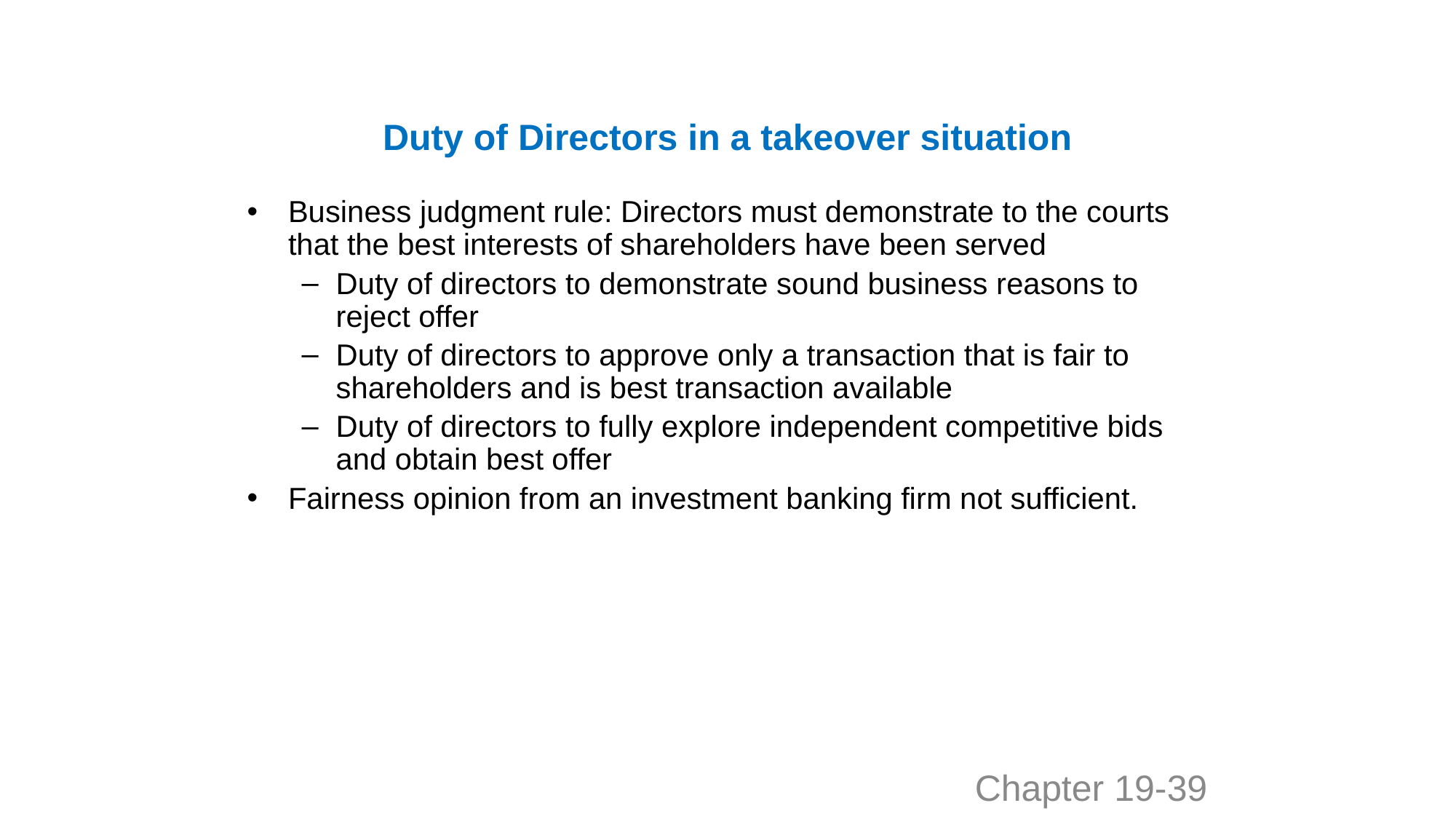

#
Duty of Directors in a takeover situation
Business judgment rule: Directors must demonstrate to the courts that the best interests of shareholders have been served
Duty of directors to demonstrate sound business reasons to reject offer
Duty of directors to approve only a transaction that is fair to shareholders and is best transaction available
Duty of directors to fully explore independent competitive bids and obtain best offer
Fairness opinion from an investment banking firm not sufficient.

Chapter 19-39